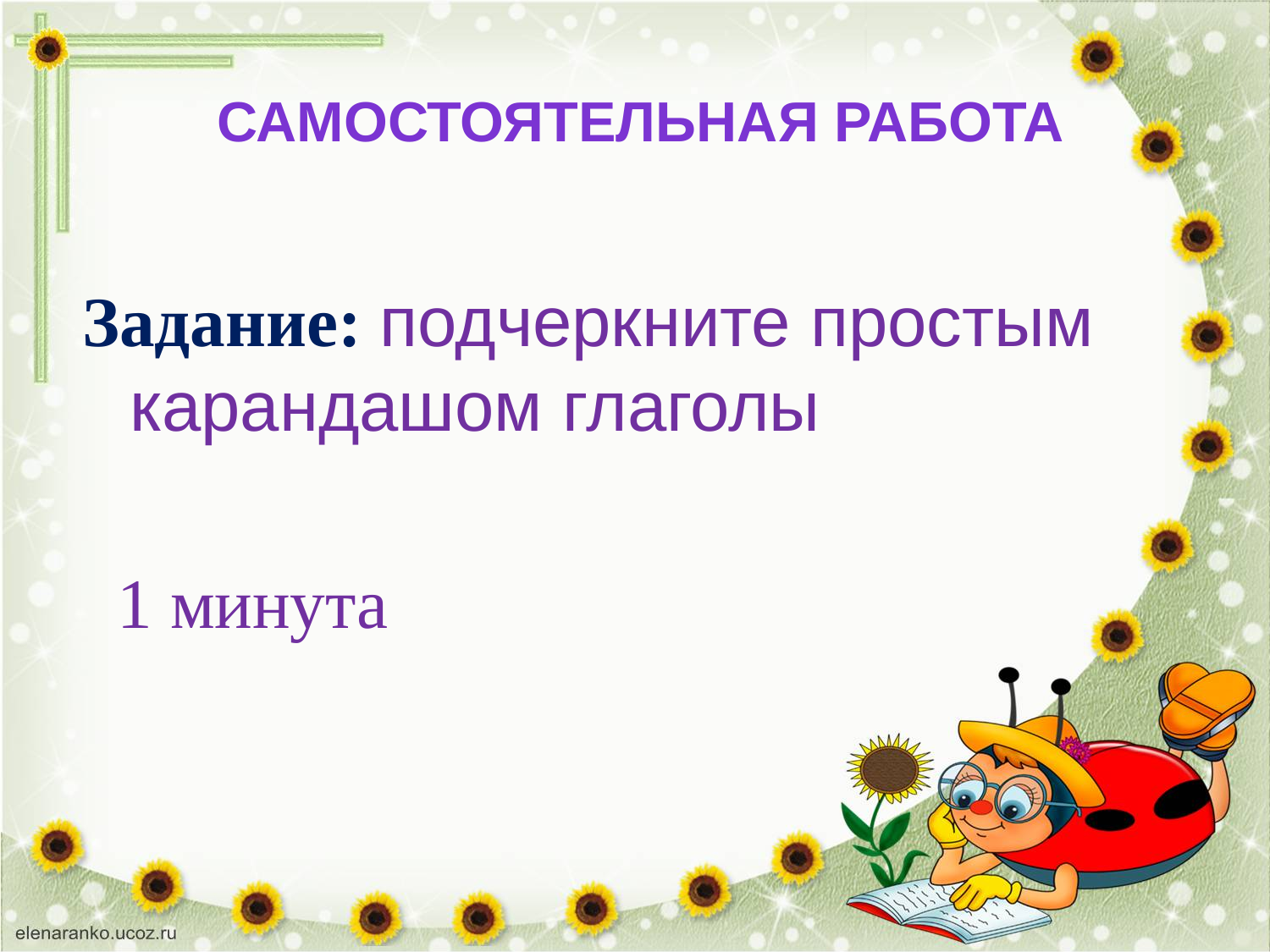

Самостоятельная работа

Задание: подчеркните простым карандашом глаголы

  1 минута